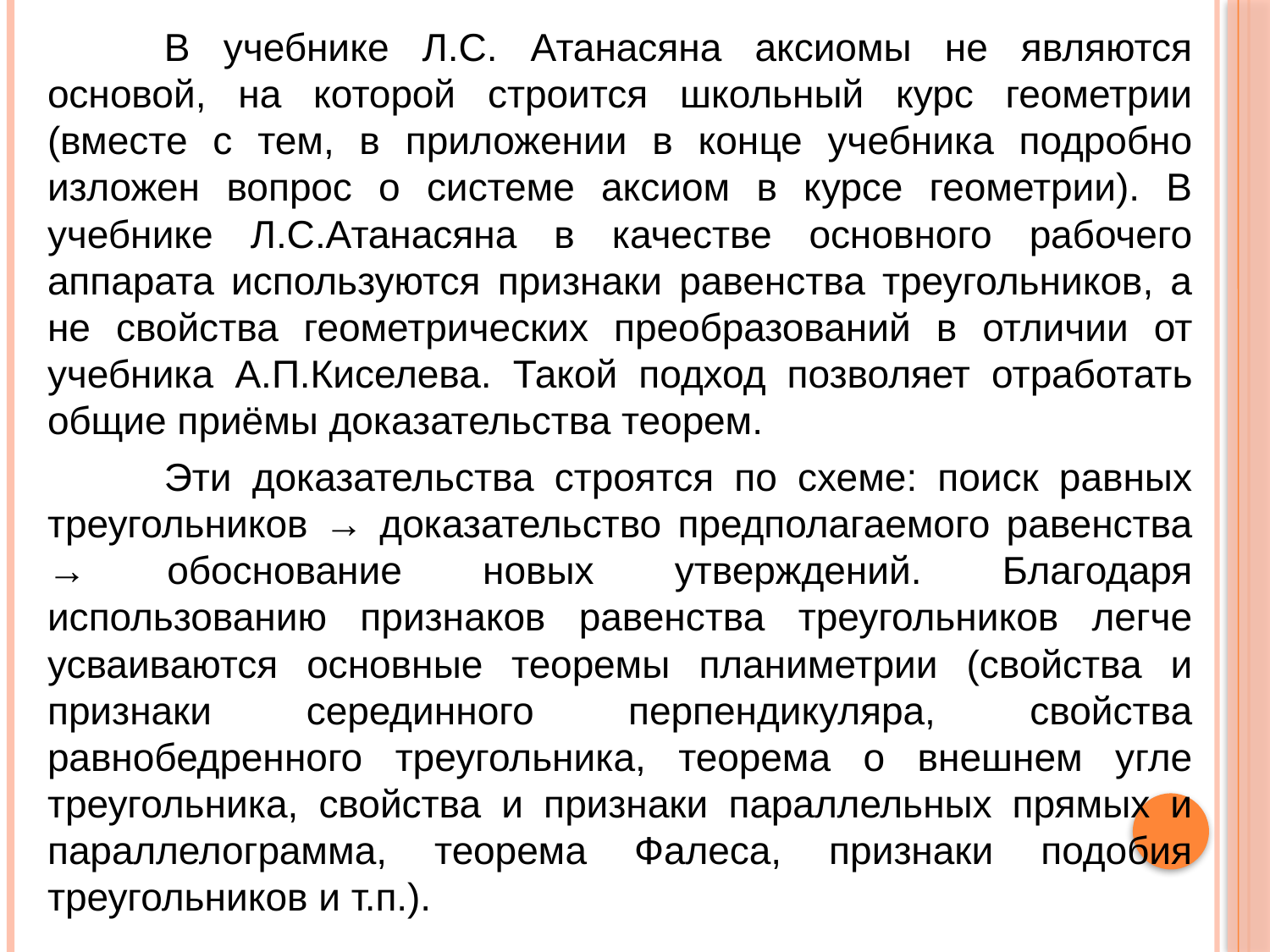

В учебнике Л.С. Атанасяна аксиомы не являются основой, на которой строится школьный курс геометрии (вместе с тем, в приложении в конце учебника подробно изложен вопрос о системе аксиом в курсе геометрии). В учебнике Л.С.Атанасяна в качестве основного рабочего аппарата используются признаки равенства треугольников, а не свойства геометрических преобразований в отличии от учебника А.П.Киселева. Такой подход позволяет отработать общие приёмы доказательства теорем.
	Эти доказательства строятся по схеме: поиск равных треугольников → доказательство предполагаемого равенства → обоснование новых утверждений. Благодаря использованию признаков равенства треугольников легче усваиваются основные теоремы планиметрии (свойства и признаки серединного перпендикуляра, свойства равнобедренного треугольника, теорема о внешнем угле треугольника, свойства и признаки параллельных прямых и параллелограмма, теорема Фалеса, признаки подобия треугольников и т.п.).